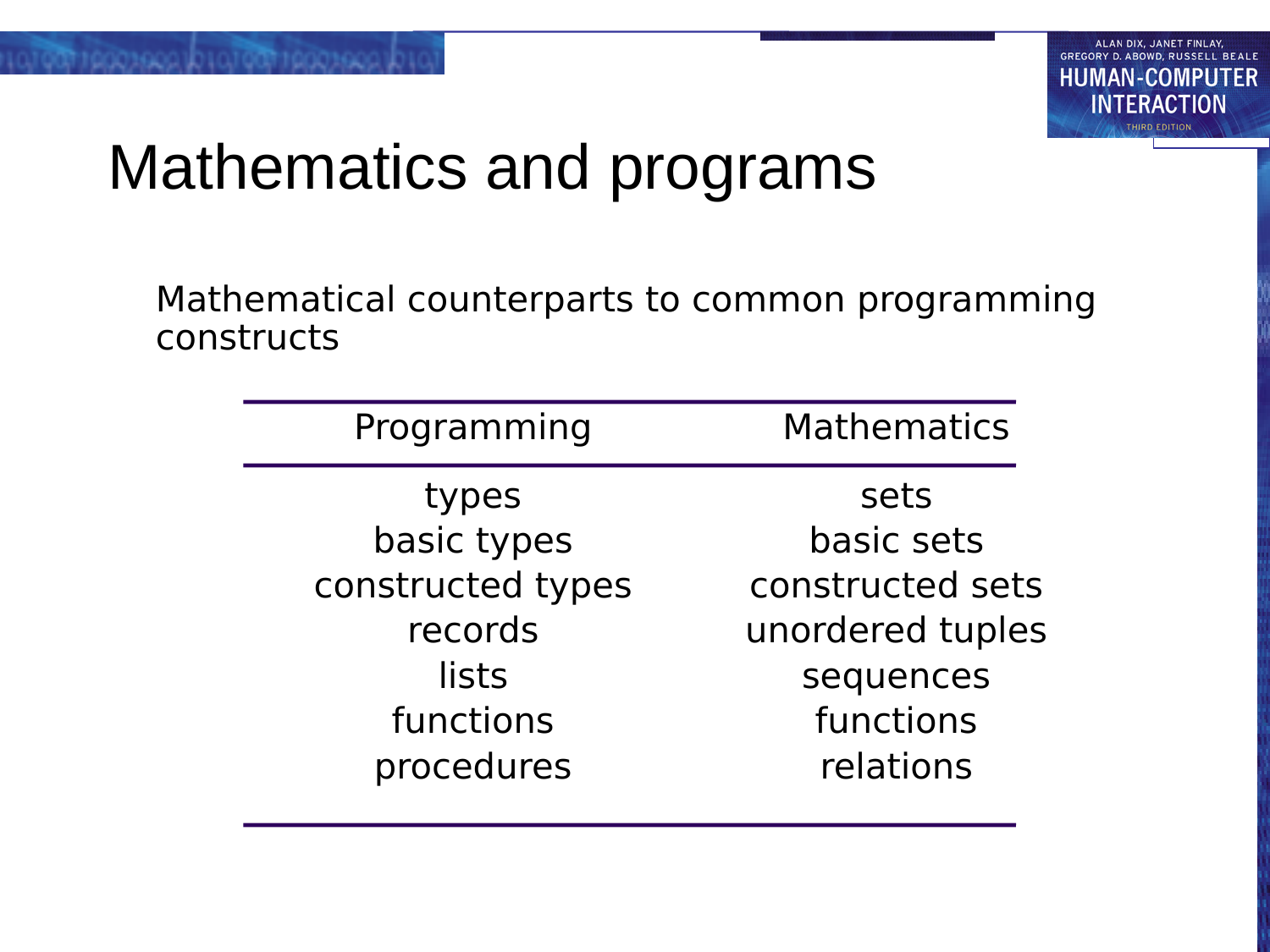

# Mathematics and programs
Mathematical counterparts to common programming constructs

	Programming	Mathematics

	types	sets
	basic types	basic sets
	constructed types	constructed sets
	records	unordered tuples
	lists	sequences
	functions	functions
	procedures	relations